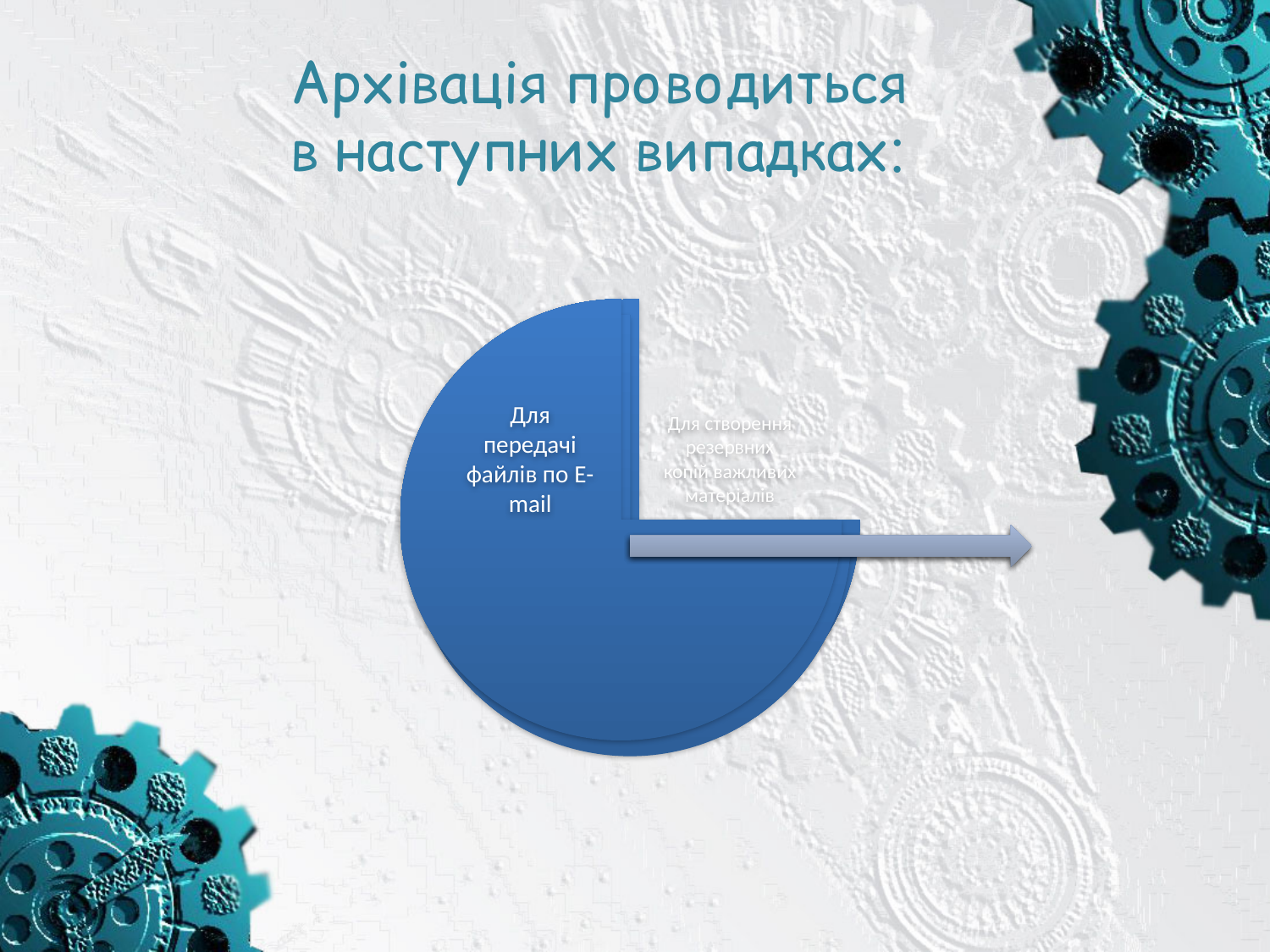

Архівація проводиться в наступних випадках:
Для створення резервних копій важливих матеріалів
Для звільнення місця на диску
Для передачі файлів по E-mail